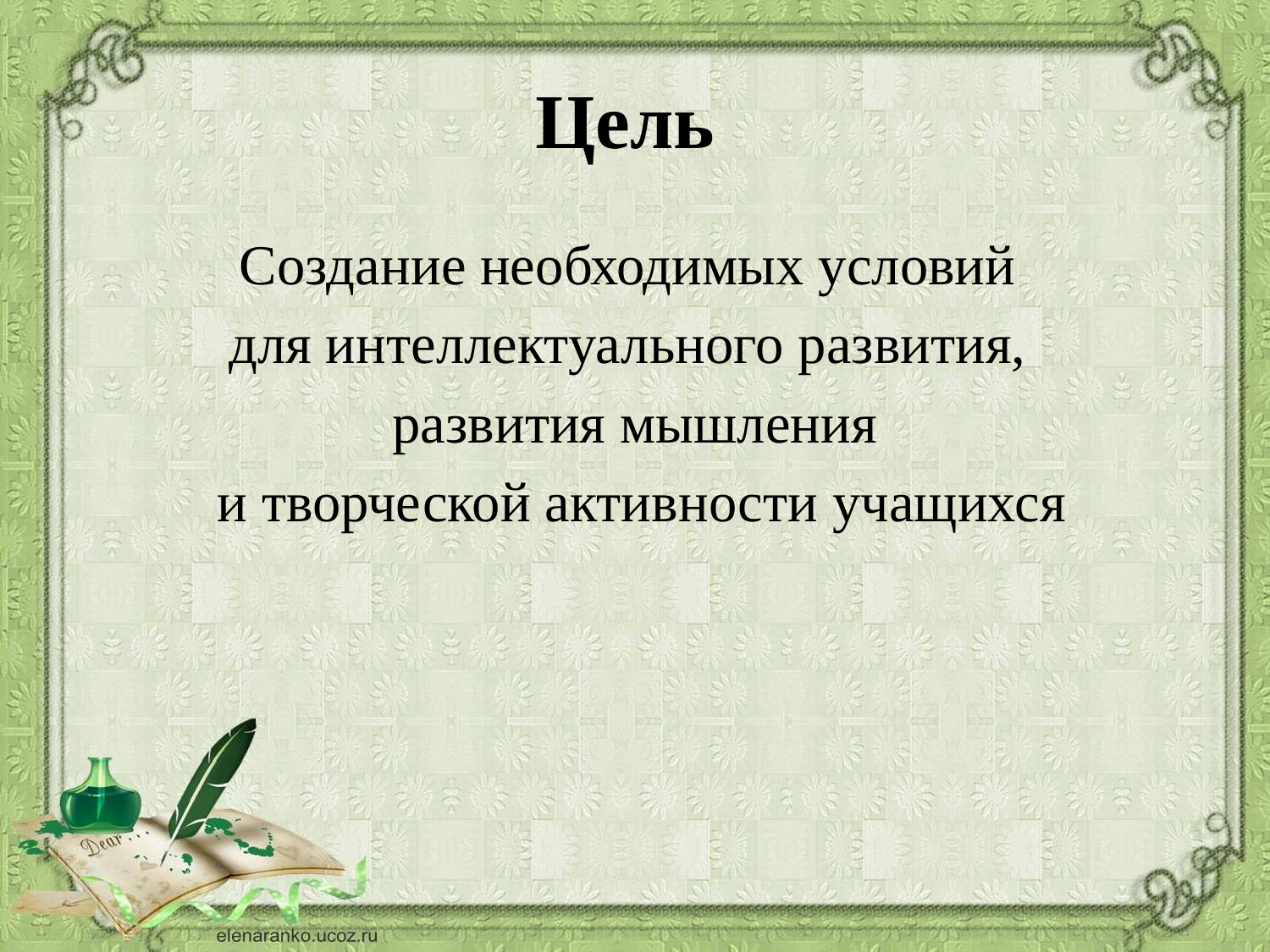

# Цель
Создание необходимых условий
для интеллектуального развития,
развития мышления
 и творческой активности учащихся